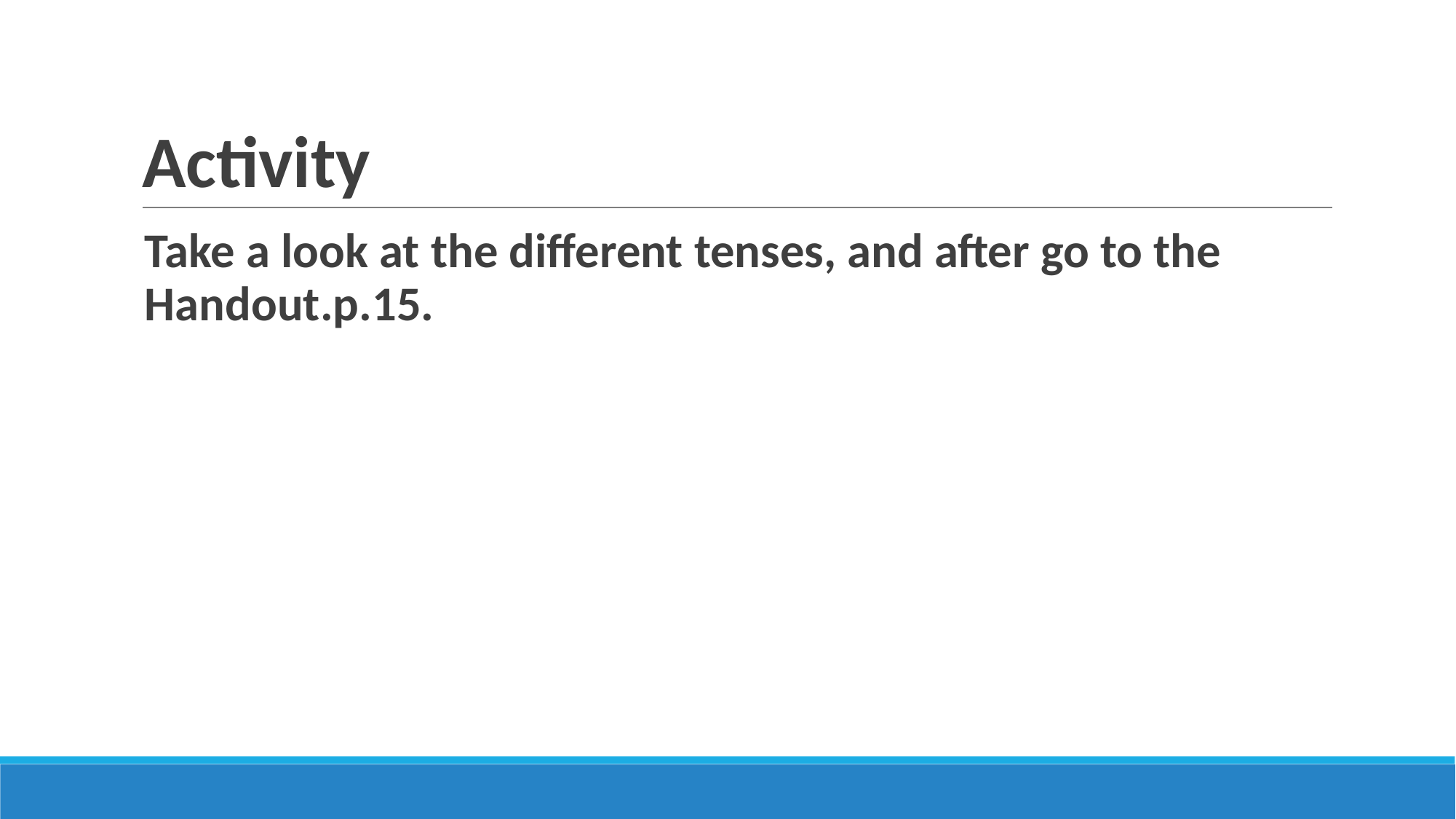

# Activity
Take a look at the different tenses, and after go to the Handout.p.15.